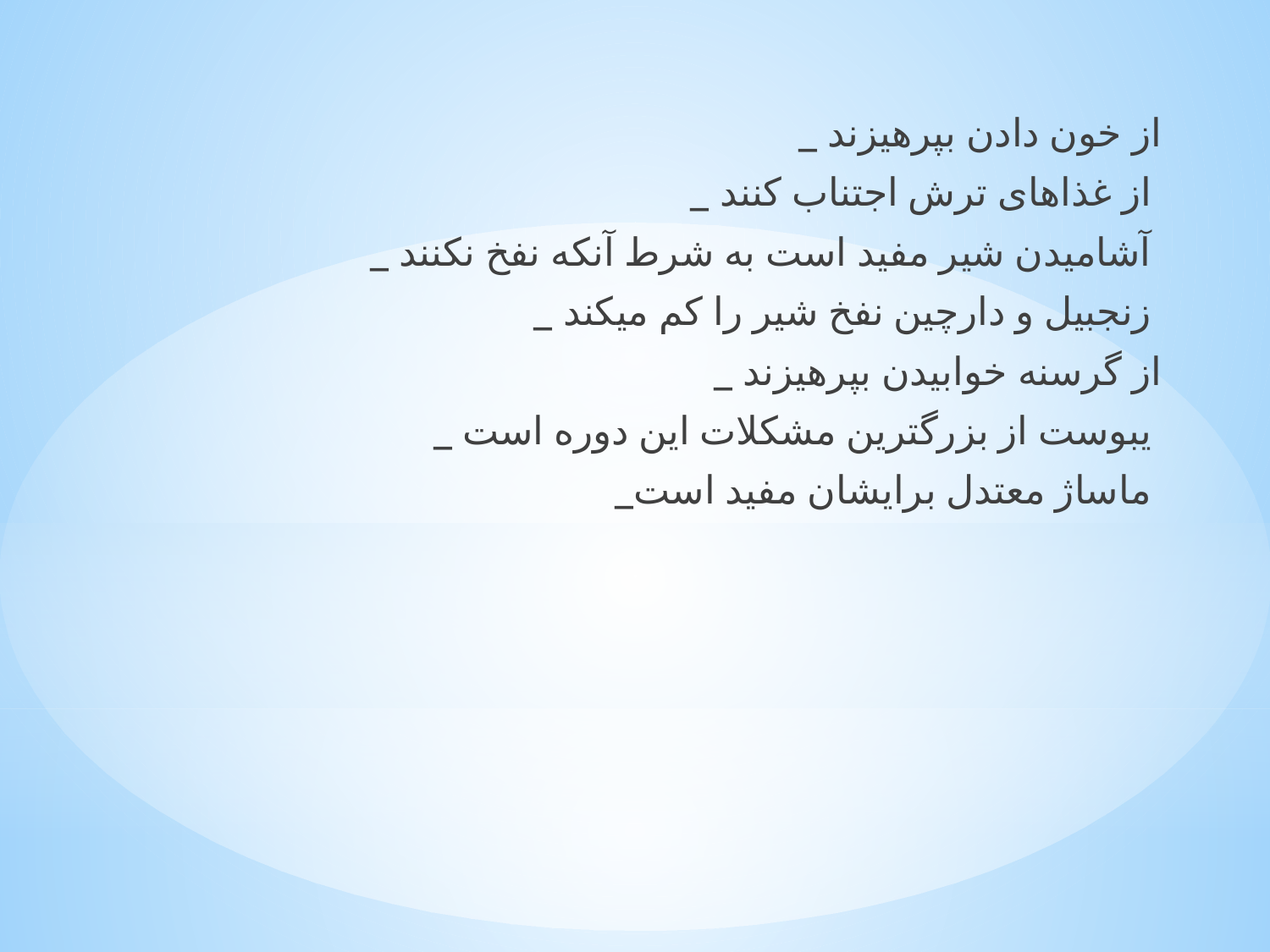

_ از خون دادن بپرهیزند
_ از غذاهای ترش اجتناب کنند
_ آشامیدن شیر مفید است به شرط آنکه نفخ نکنند
_ زنجبیل و دارچین نفخ شیر را کم میکند
_ از گرسنه خوابیدن بپرهیزند
_ یبوست از بزرگترین مشکلات این دوره است
_ماساژ معتدل برایشان مفید است
#